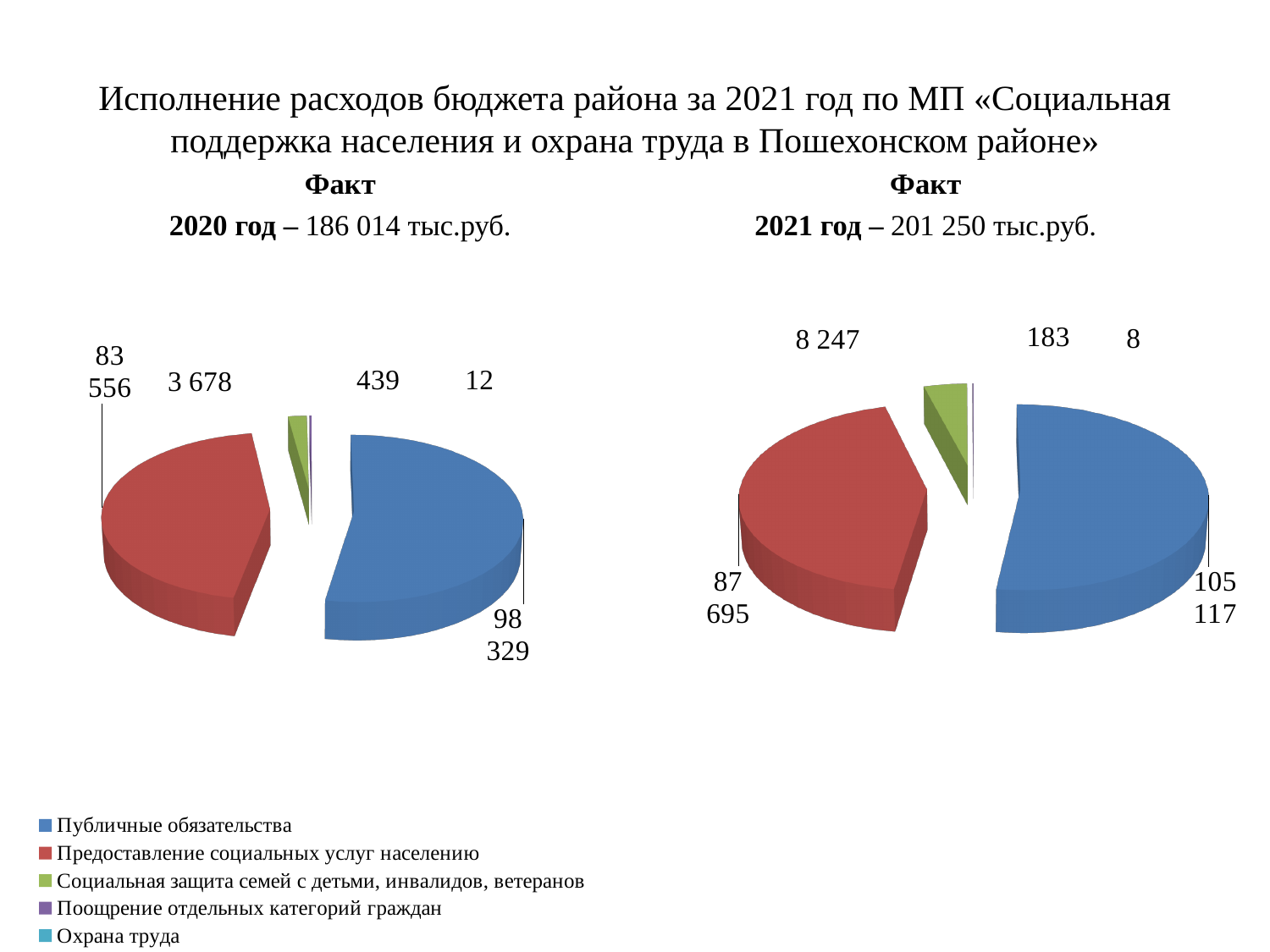

# Исполнение расходов бюджета района за 2021 год по МП «Социальная поддержка населения и охрана труда в Пошехонском районе»
Факт
2020 год – 186 014 тыс.руб.
Факт
2021 год – 201 250 тыс.руб.

[unsupported chart]

[unsupported chart]